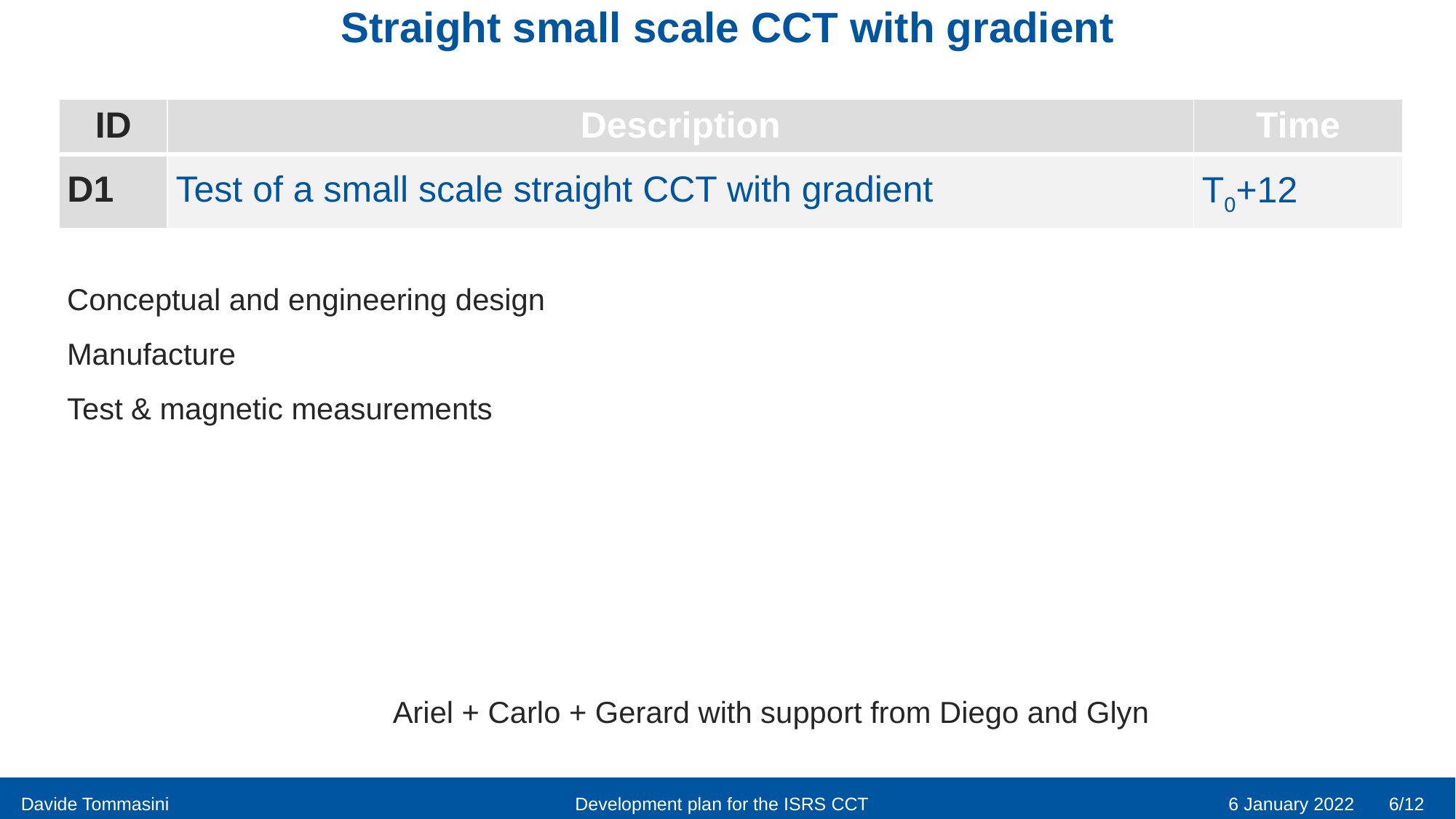

# Straight small scale CCT with gradient
| ID | Description | Time |
| --- | --- | --- |
| D1 | Test of a small scale straight CCT with gradient | T0+12 |
Conceptual and engineering design
Manufacture
Test & magnetic measurements
Ariel + Carlo + Gerard with support from Diego and Glyn